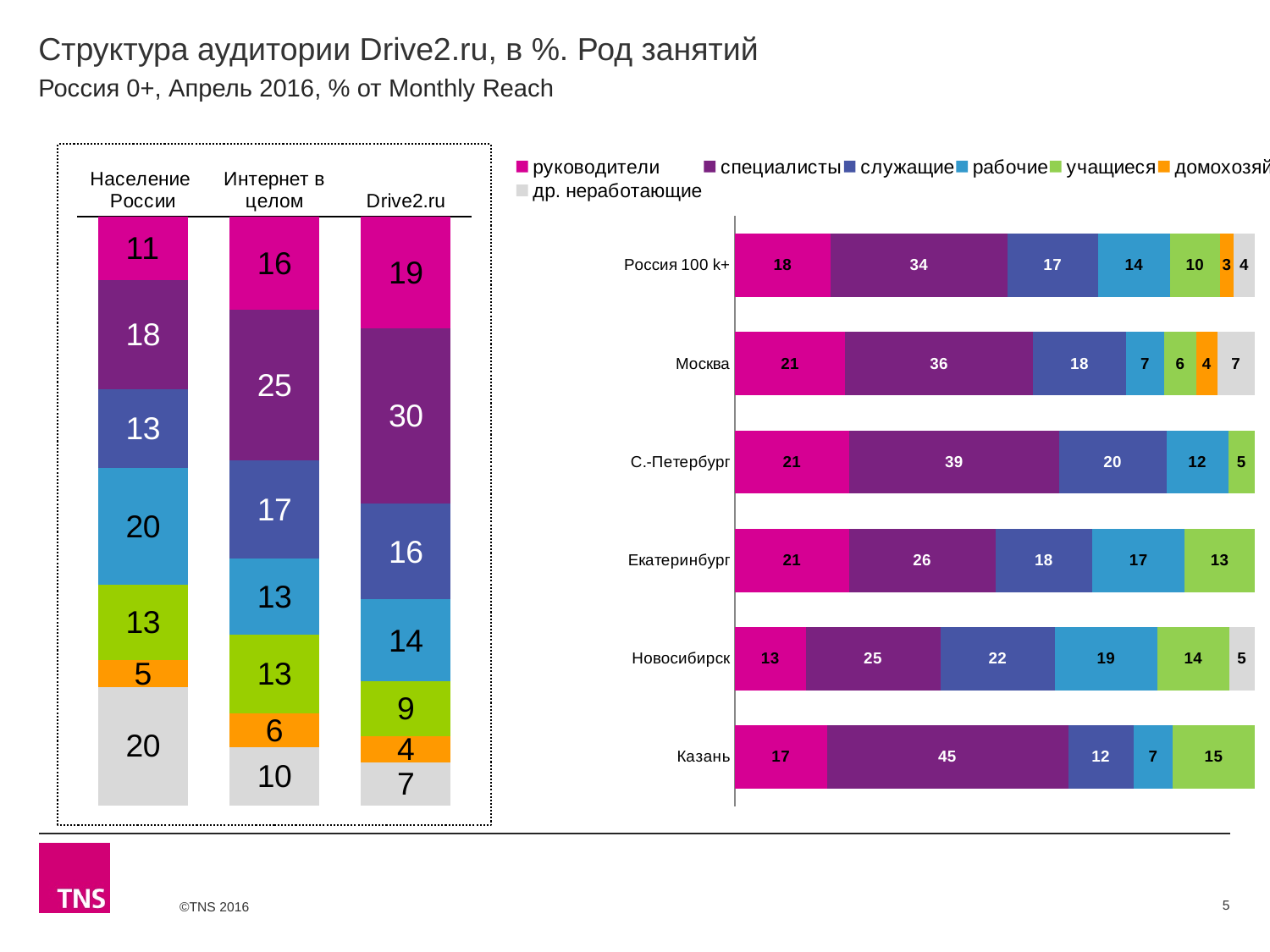

# Структура аудитории Drive2.ru, в %. Род занятий
Россия 0+, Апрель 2016, % от Monthly Reach

### Chart

| Category | руководители | специалисты | служащие | рабочие | учащиеся | домохозяйки | др. неработающие |
|---|---|---|---|---|---|---|---|
| Население  России | 10.7 | 18.4 | 13.3 | 19.7 | 12.8 | 4.5 | 20.0 |
| Интернет в целом | 15.8 | 25.4 | 16.7 | 12.9 | 13.3 | 5.7 | 9.9 |
| Drive2.ru | 18.9 | 29.7 | 16.2 | 13.9 | 9.3 | 4.4 | 7.3 |

### Chart

| Category | руководители | специалисты | служащие | рабочие | учащиеся | домохозяйки | др. неработающие |
|---|---|---|---|---|---|---|---|
| Россия 100 k+ | 18.3 | 34.0 | 17.3 | 13.9 | 9.5 | 2.7 | 4.0 |
| Москва | 21.2 | 36.2 | 17.8 | 7.4 | 6.2 | 4.0 | 7.2 |
| С.-Петербург | 21.2 | 38.9 | 19.9 | 11.5 | 4.9 | None | None |
| Екатеринбург | 20.6 | 26.4 | 17.5 | 16.7 | 12.6 | None | None |
| Новосибирск | 13.3 | 25.3 | 21.6 | 19.2 | 13.5 | None | 4.8 |
| Казань | 17.3 | 45.4 | 12.3 | 7.4 | 15.4 | None | None |
5